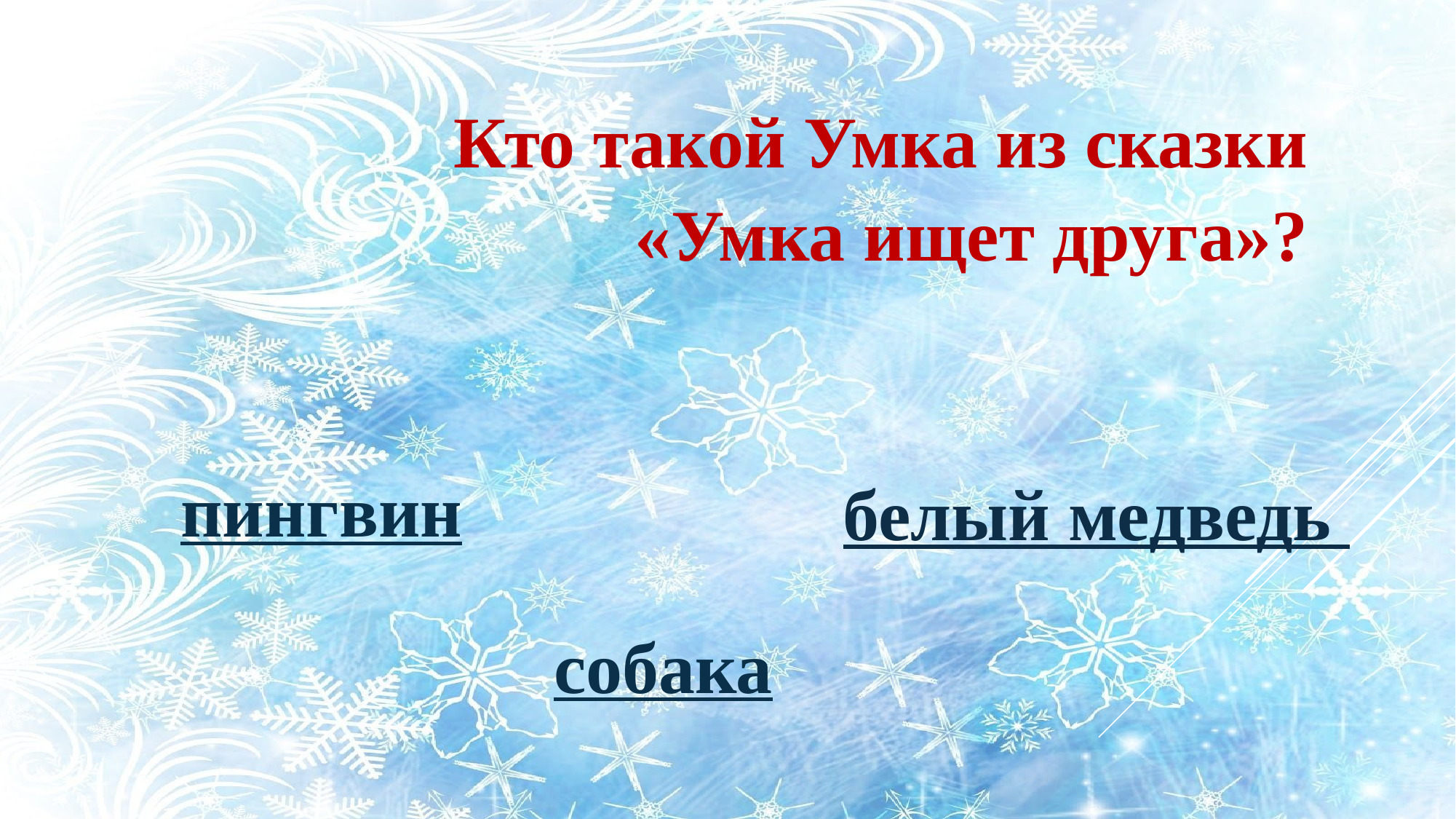

Кто такой Умка из сказки «Умка ищет друга»?

пингвин
белый медведь
собака